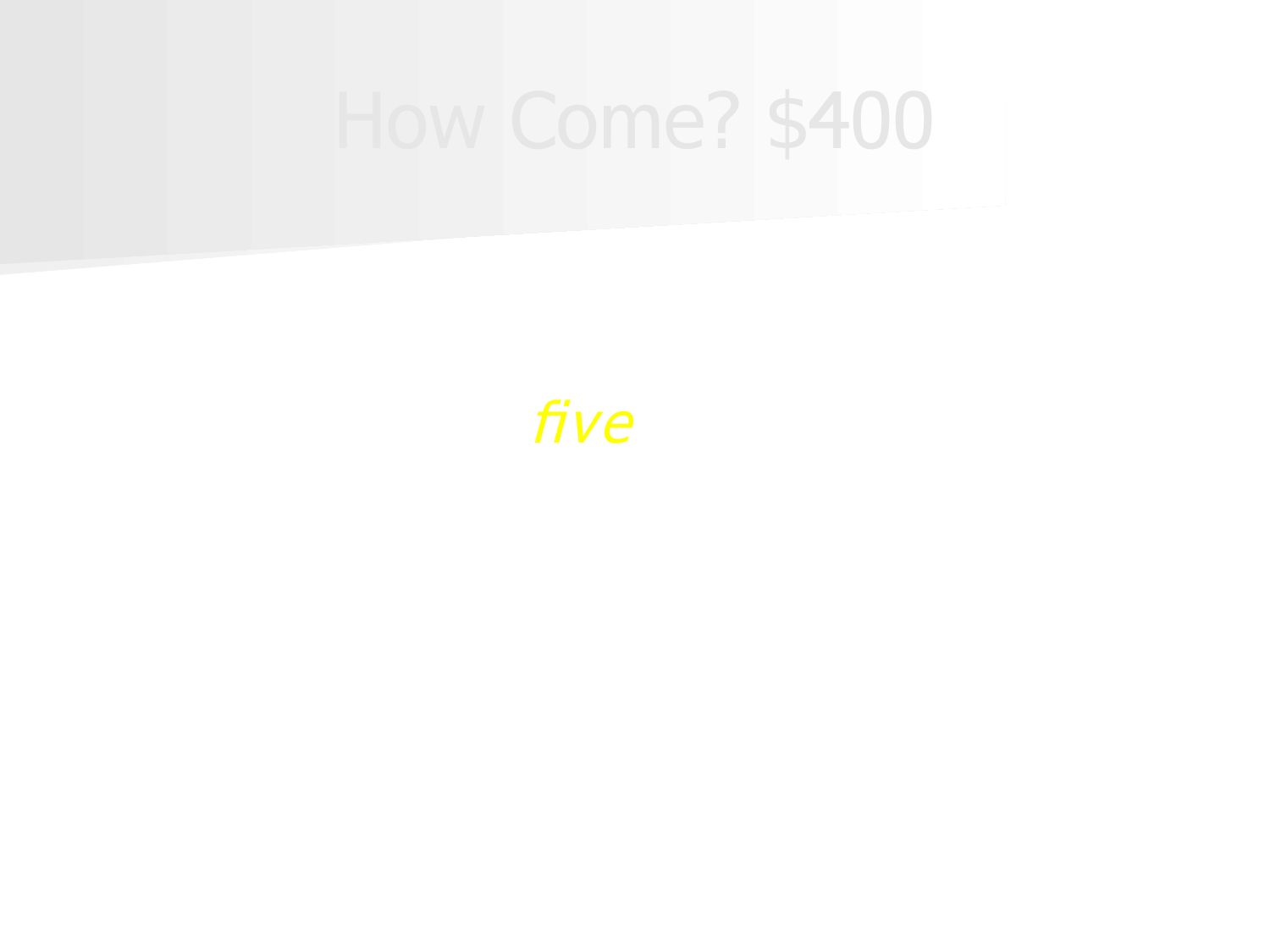

# How Come? $400

These are five drugs that are contraindicated in HOCM because they make the dynamic obstruction WORSE.